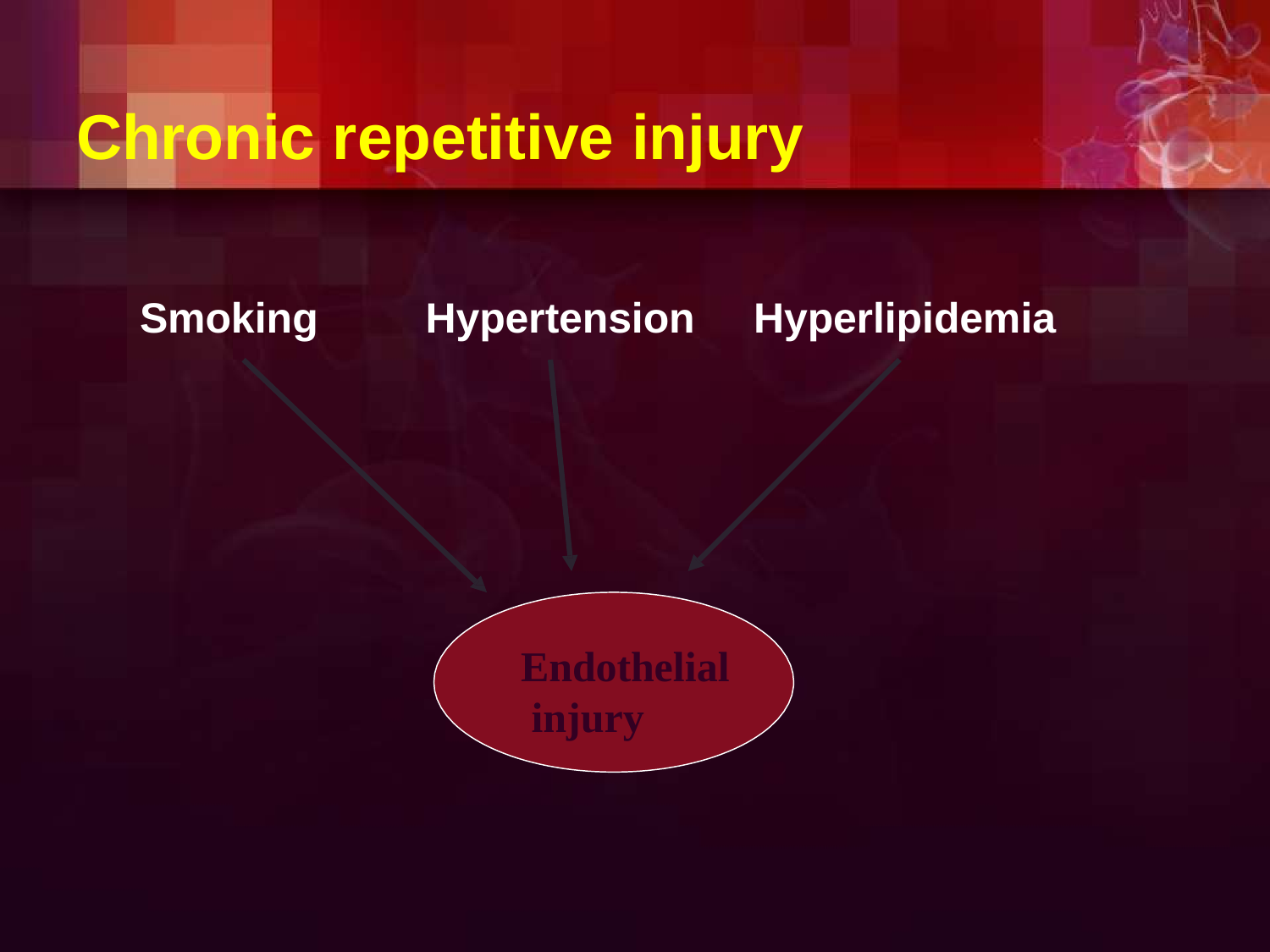

# Chronic repetitive injury
Smoking
Hypertension
Hyperlipidemia

Endothelial  injury